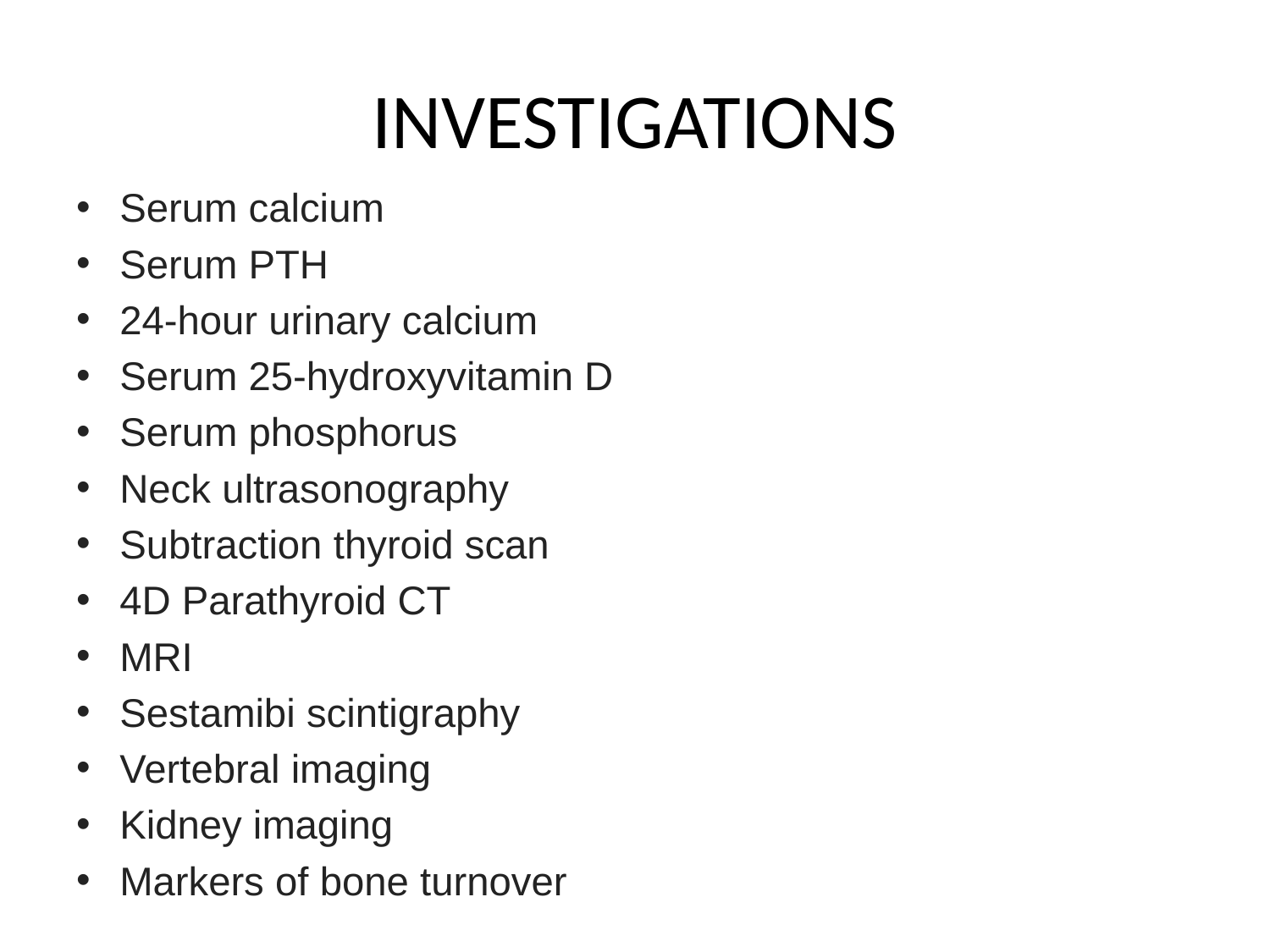

# INVESTIGATIONS
Serum calcium
Serum PTH
24-hour urinary calcium
Serum 25-hydroxyvitamin D
Serum phosphorus
Neck ultrasonography
Subtraction thyroid scan
4D Parathyroid CT
MRI
Sestamibi scintigraphy
Vertebral imaging
Kidney imaging
Markers of bone turnover